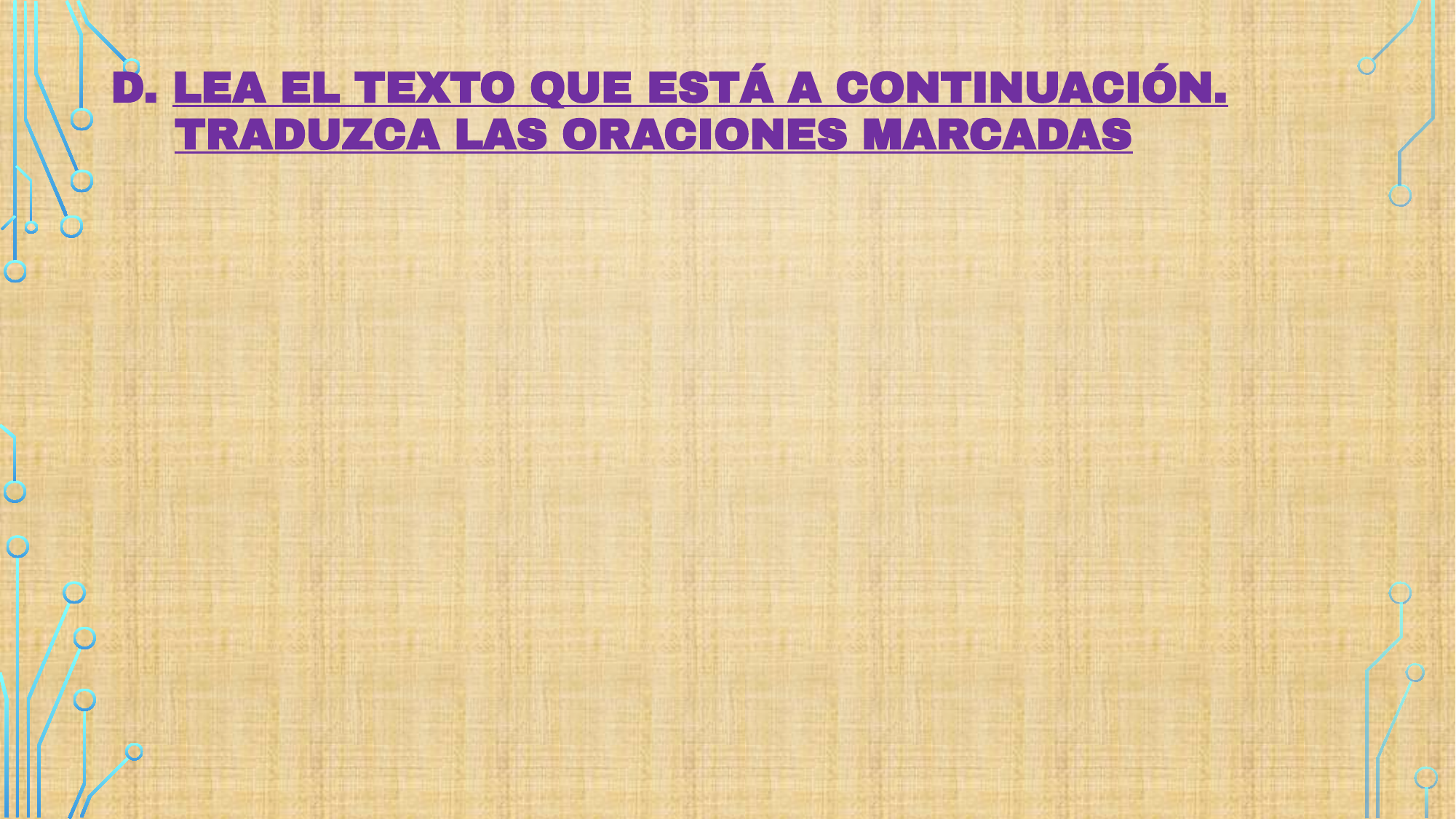

# D. Lea el texto que está a continuación. Traduzca las oraciones marcadas